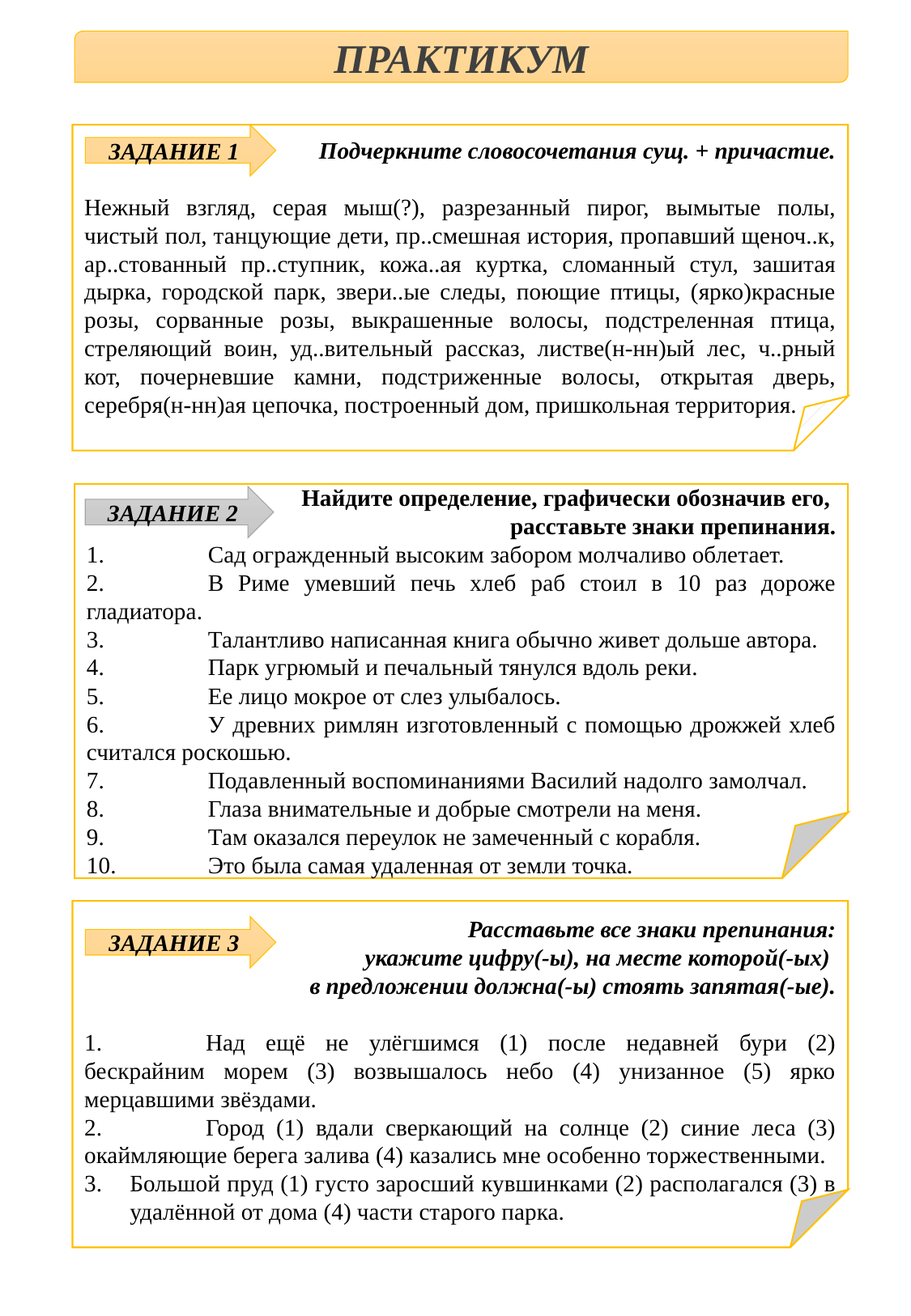

ПРАКТИКУМ

Подчеркните словосочетания сущ. + причастие.

Нежный взгляд, серая мыш(?), разрезанный пирог, вымытые полы, чистый пол, танцующие дети, пр..смешная история, пропавший щеноч..к, ар..стованный пр..ступник, кожа..ая куртка, сломанный стул, зашитая дырка, городской парк, звери..ые следы, поющие птицы, (ярко)красные розы, сорванные розы, выкрашенные волосы, подстреленная птица, стреляющий воин, уд..вительный рассказ, листве(н-нн)ый лес, ч..рный кот, почерневшие камни, подстриженные волосы, открытая дверь, серебря(н-нн)ая цепочка, построенный дом, пришкольная территория.
ЗАДАНИЕ 1

  Найдите определение, графически обозначив его,
расставьте знаки препинания.
1.	Сад огражденный высоким забором молчаливо облетает.
2.	В Риме умевший печь хлеб раб стоил в 10 раз дороже гладиатора.
3.	Талантливо написанная книга обычно живет дольше автора.
4.	Парк угрюмый и печальный тянулся вдоль реки.
5.	Ее лицо мокрое от слез улыбалось.
6.	У древних римлян изготовленный с помощью дрожжей хлеб считался роскошью.
7.	Подавленный воспоминаниями Василий надолго замолчал.
8.	Глаза внимательные и добрые смотрели на меня.
9.	Там оказался переулок не замеченный с корабля.
10.	Это была самая удаленная от земли точка.
ЗАДАНИЕ 2

Расставьте все знаки препинания:
 укажите цифру(-ы), на месте которой(-ых)
в предложении должна(-ы) стоять запятая(-ые).

1.	Над ещё не улёгшимся (1) после недавней бури (2) бескрайним морем (3) возвышалось небо (4) унизанное (5) ярко мерцавшими звёздами.
2.	Город (1) вдали сверкающий на солнце (2) синие леса (3) окаймляющие берега залива (4) казались мне особенно торжественными.
Большой пруд (1) густо заросший кувшинками (2) располагался (3) в удалённой от дома (4) части старого парка.

ЗАДАНИЕ 3